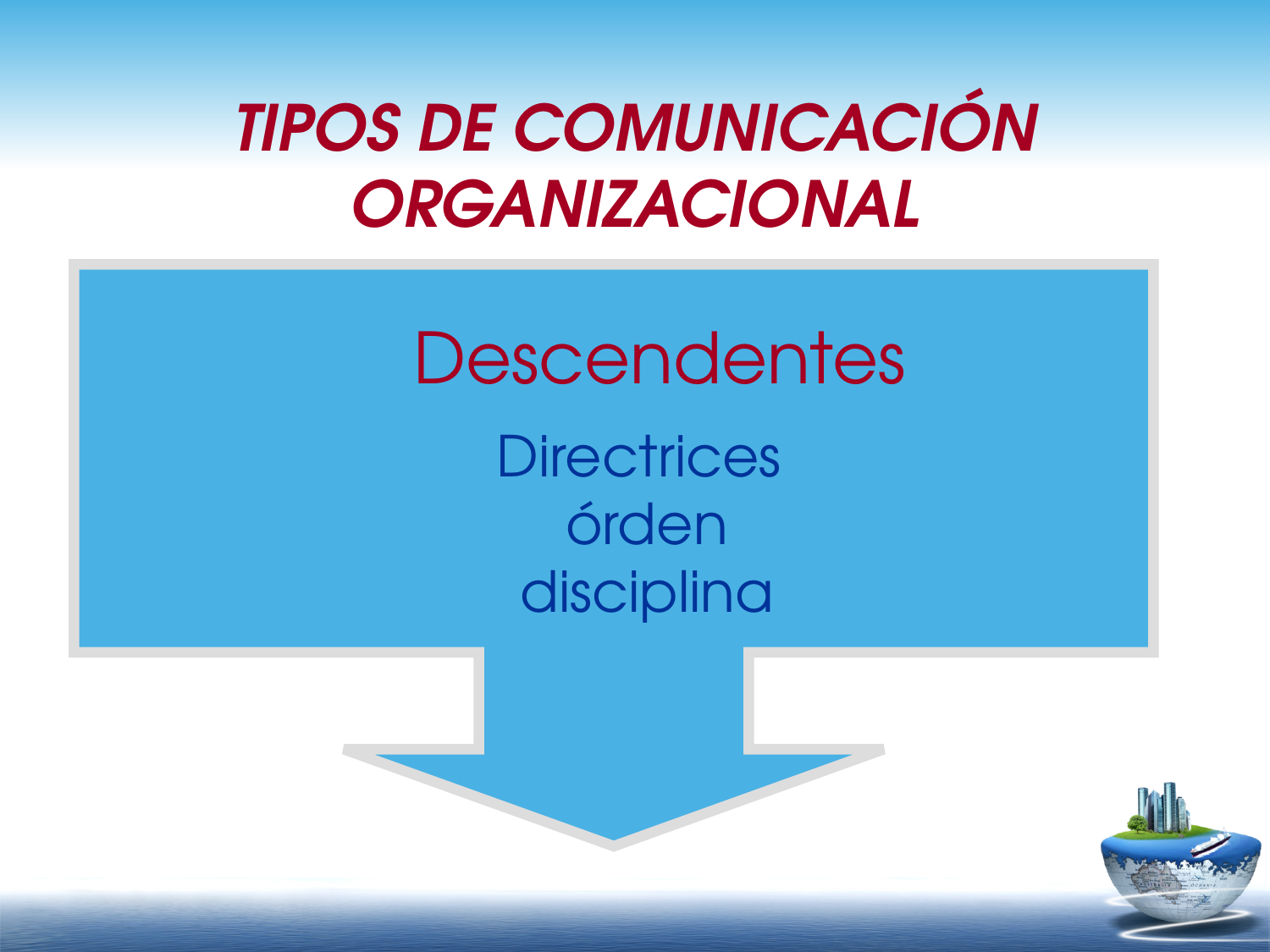

# TIPOS DE COMUNICACIÓN ORGANIZACIONAL

Descendentes

Directrices
 órden
 disciplina